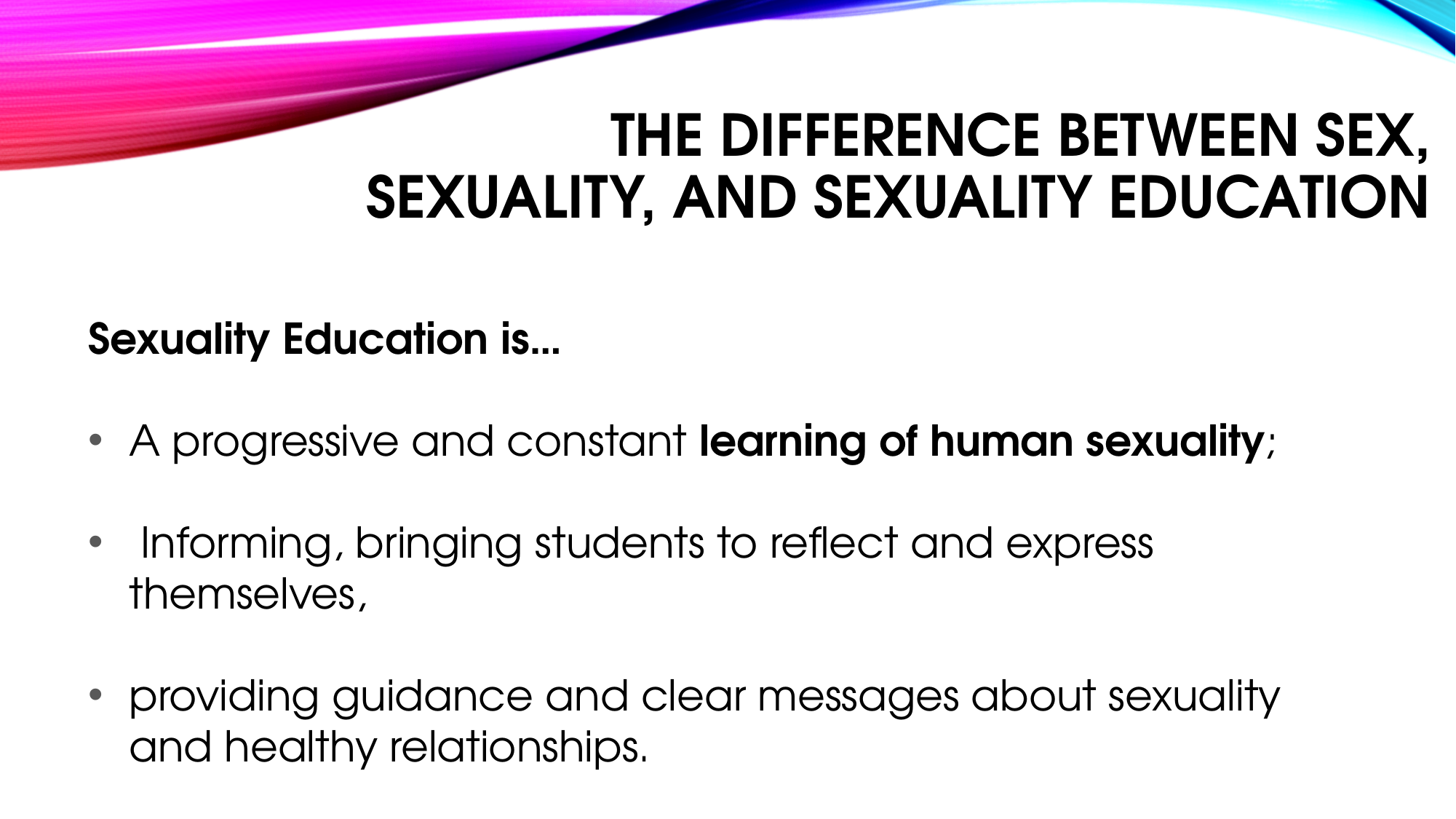

# The difference between sex, sexuality, and sexuality education
Sexuality Education is…

A progressive and constant learning of human sexuality;

 Informing, bringing students to reflect and express themselves,

providing guidance and clear messages about sexuality and healthy relationships.